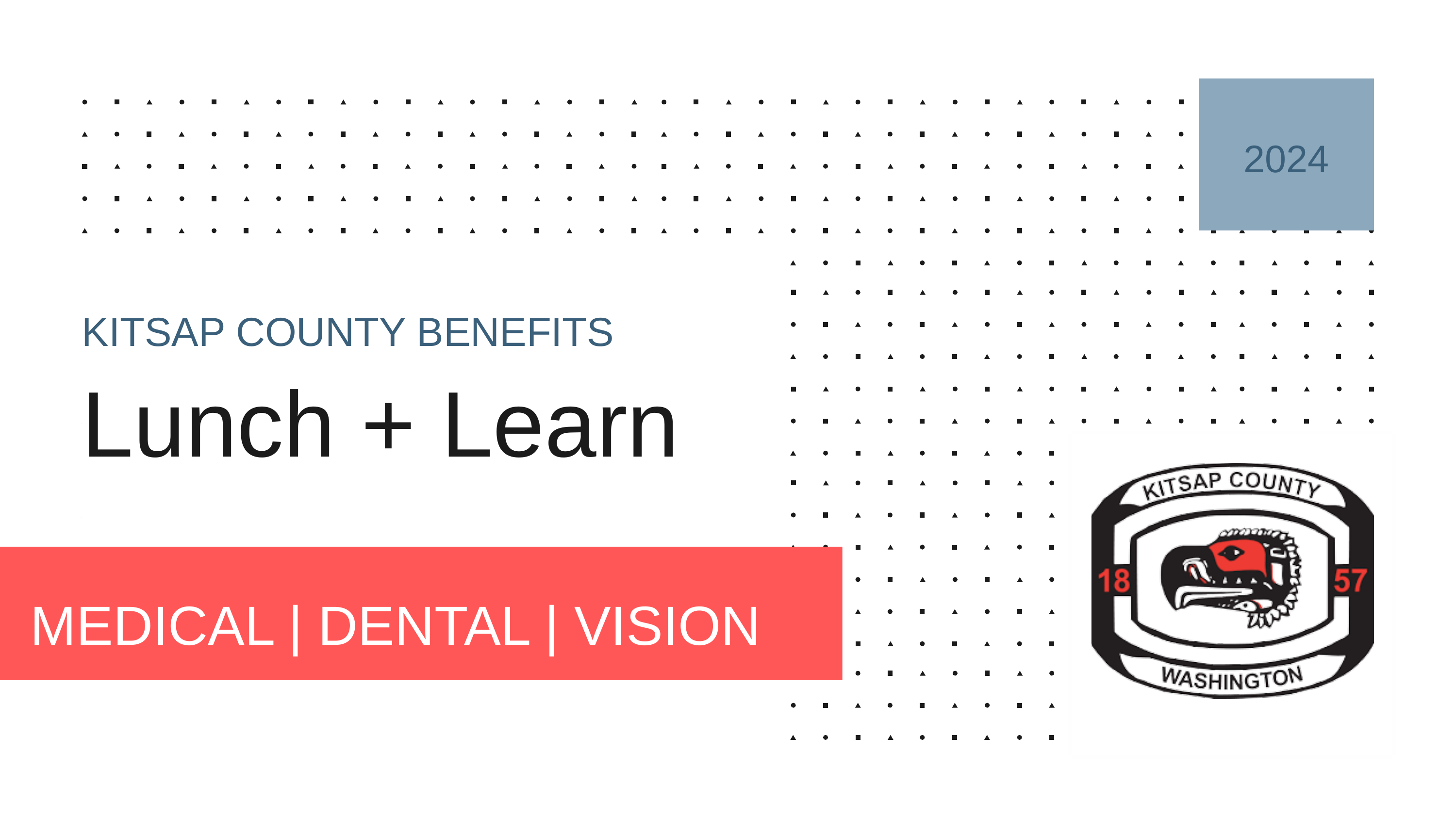

2024

KITSAP COUNTY BENEFITS
Lunch + Learn

MEDICAL | DENTAL | VISION